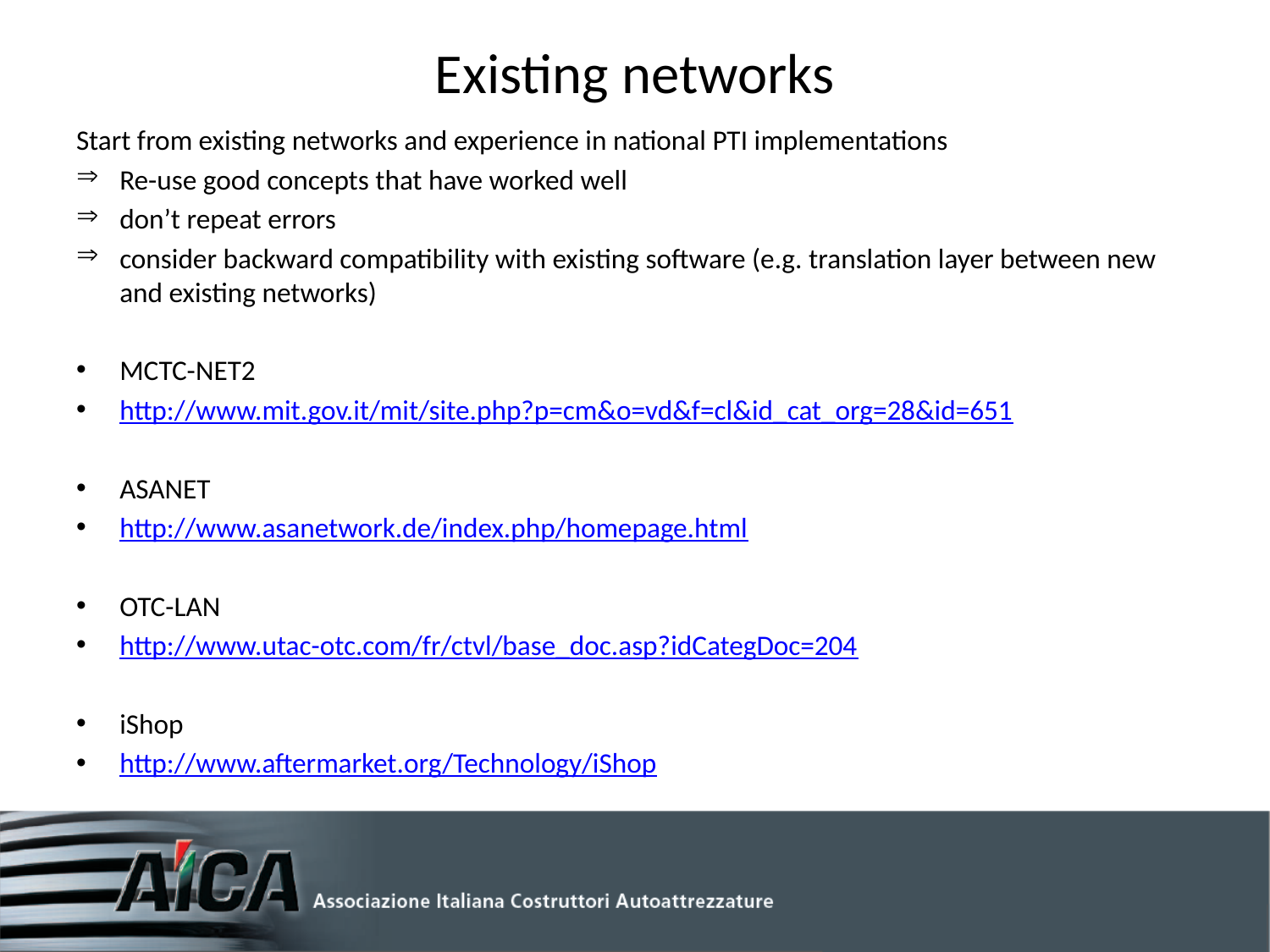

# Existing networks
Start from existing networks and experience in national PTI implementations
Re-use good concepts that have worked well
don’t repeat errors
consider backward compatibility with existing software (e.g. translation layer between new and existing networks)

MCTC-NET2
http://www.mit.gov.it/mit/site.php?p=cm&o=vd&f=cl&id_cat_org=28&id=651

ASANET
http://www.asanetwork.de/index.php/homepage.html

OTC-LAN
http://www.utac-otc.com/fr/ctvl/base_doc.asp?idCategDoc=204

iShop
http://www.aftermarket.org/Technology/iShop